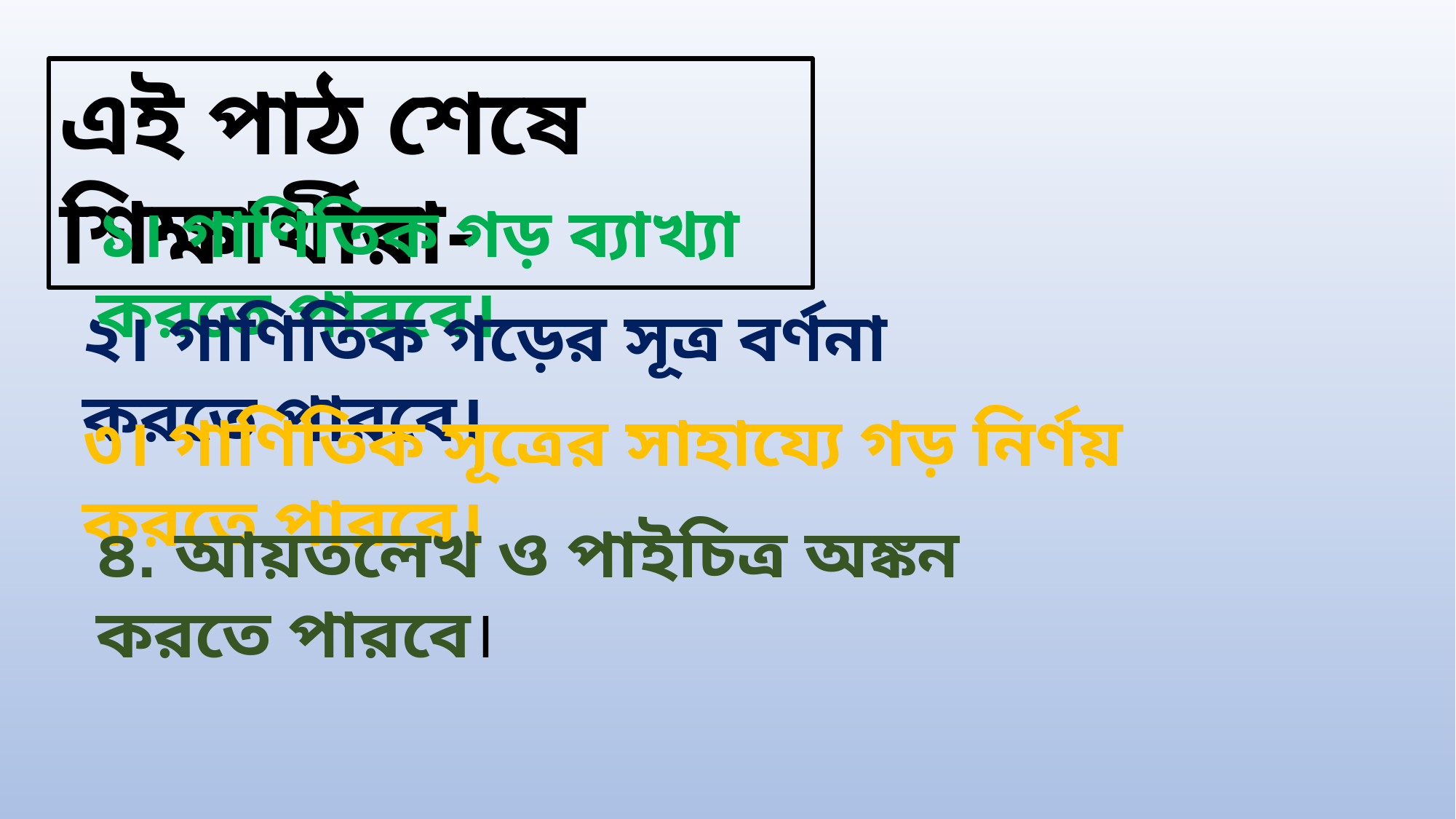

এই পাঠ শেষে শিক্ষার্থীরা-
১। গাণিতিক গড় ব্যাখ্যা করতে পারবে।
২। গাণিতিক গড়ের সূত্র বর্ণনা করতে পারবে।
৩। গাণিতিক সূত্রের সাহায্যে গড় নির্ণয় করতে পারবে।
৪. আয়তলেখ ও পাইচিত্র অঙ্কন করতে পারবে।